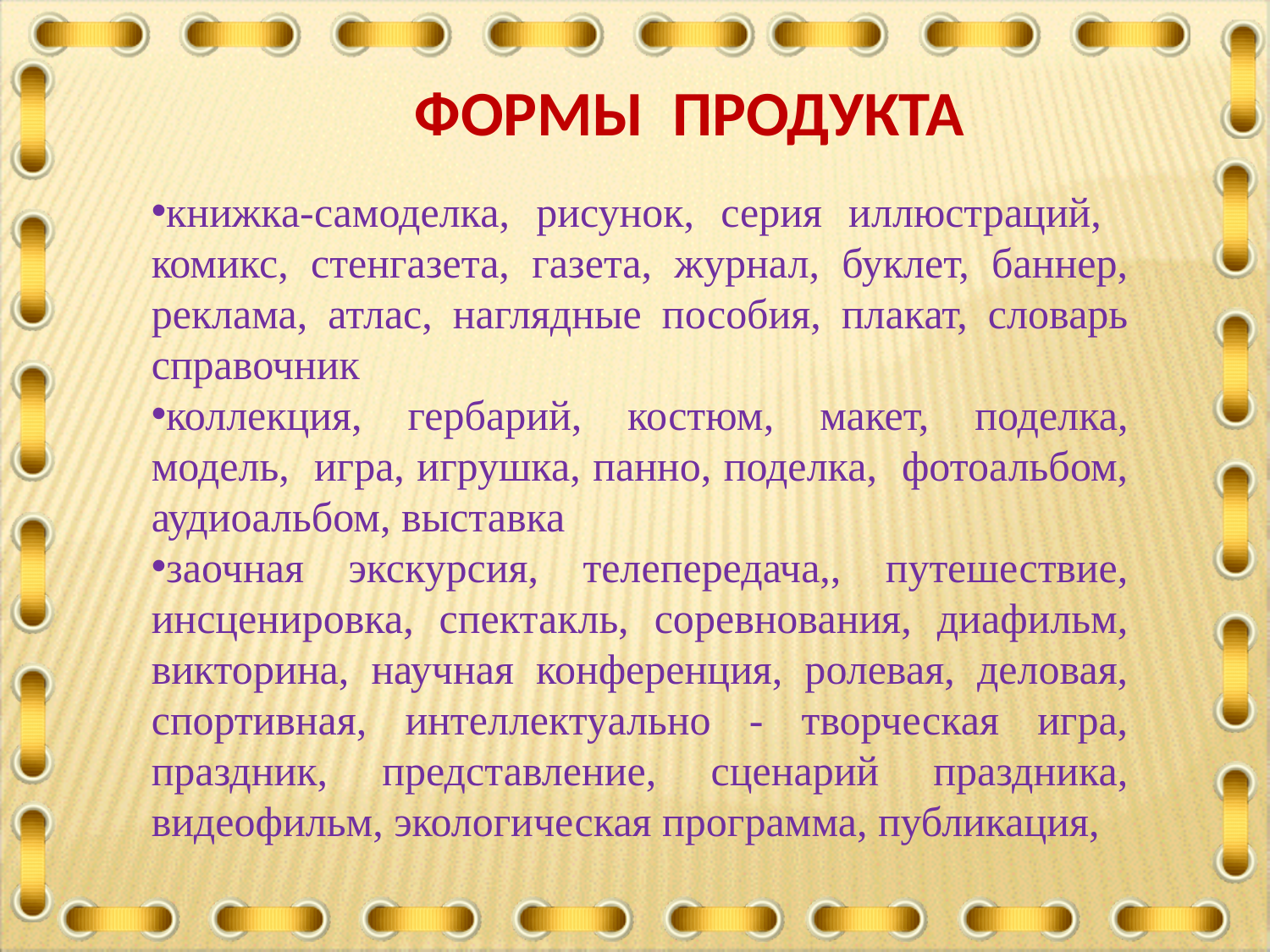

ФОРМЫ  ПРОДУКТА

книжка-самоделка, рисунок, серия иллюстраций,  комикс, стенгазета, газета, журнал, буклет, баннер, реклама, атлас, наглядные пособия, плакат, словарь справочник
коллекция, гербарий, костюм, макет, поделка, модель,  игра, игрушка, панно, поделка,  фотоальбом, аудиоальбом, выставка
заочная экскурсия, телепередача,, путешествие, инсценировка, спектакль, соревнования, диафильм, викторина, научная конференция, ролевая, деловая, спортивная, интеллектуально - творческая игра, праздник, представление, сценарий праздника, видеофильм, экологическая программа, публикация,